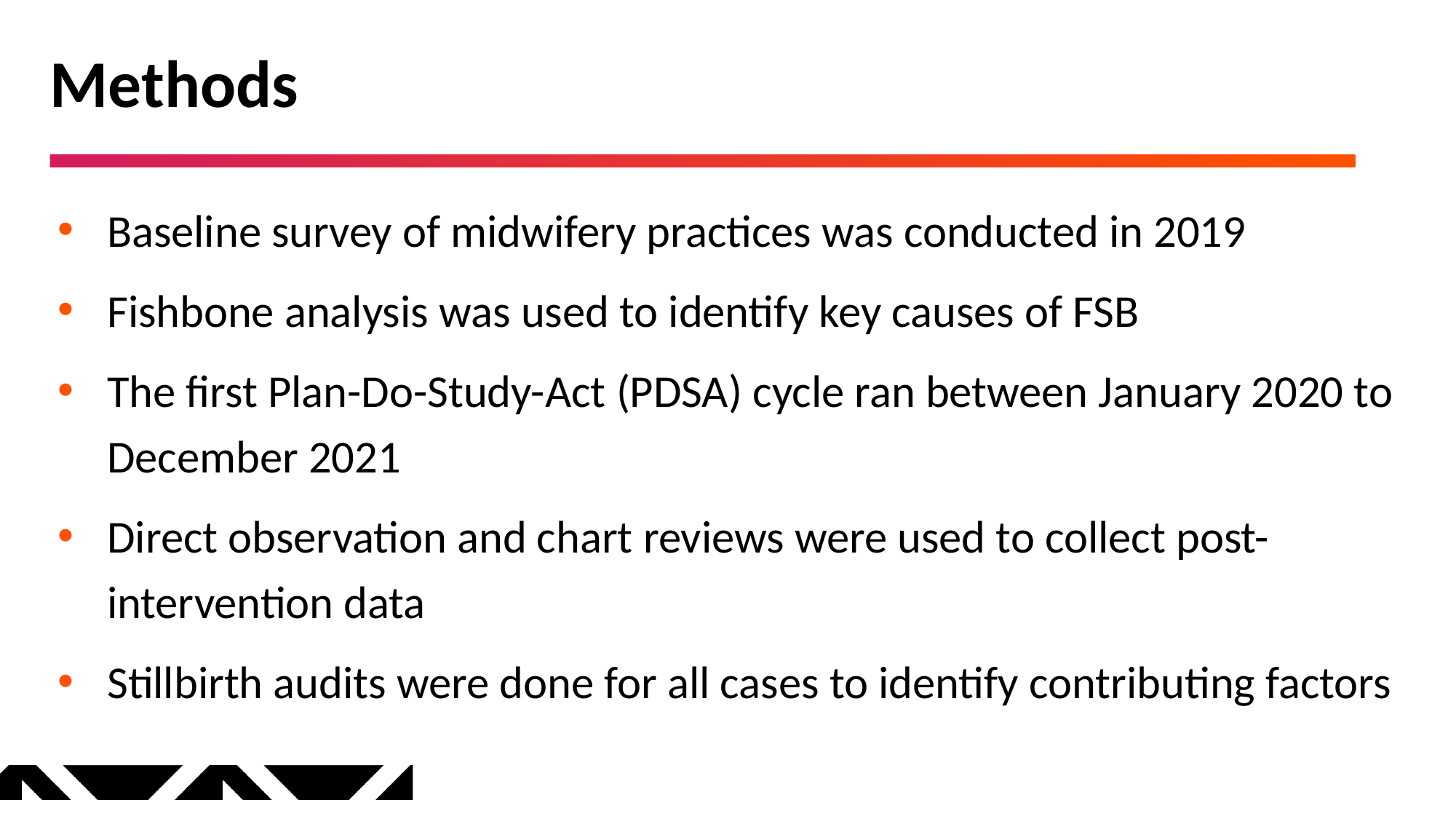

# Methods
Baseline survey of midwifery practices was conducted in 2019
Fishbone analysis was used to identify key causes of FSB
The first Plan-Do-Study-Act (PDSA) cycle ran between January 2020 to December 2021
Direct observation and chart reviews were used to collect post-intervention data
Stillbirth audits were done for all cases to identify contributing factors